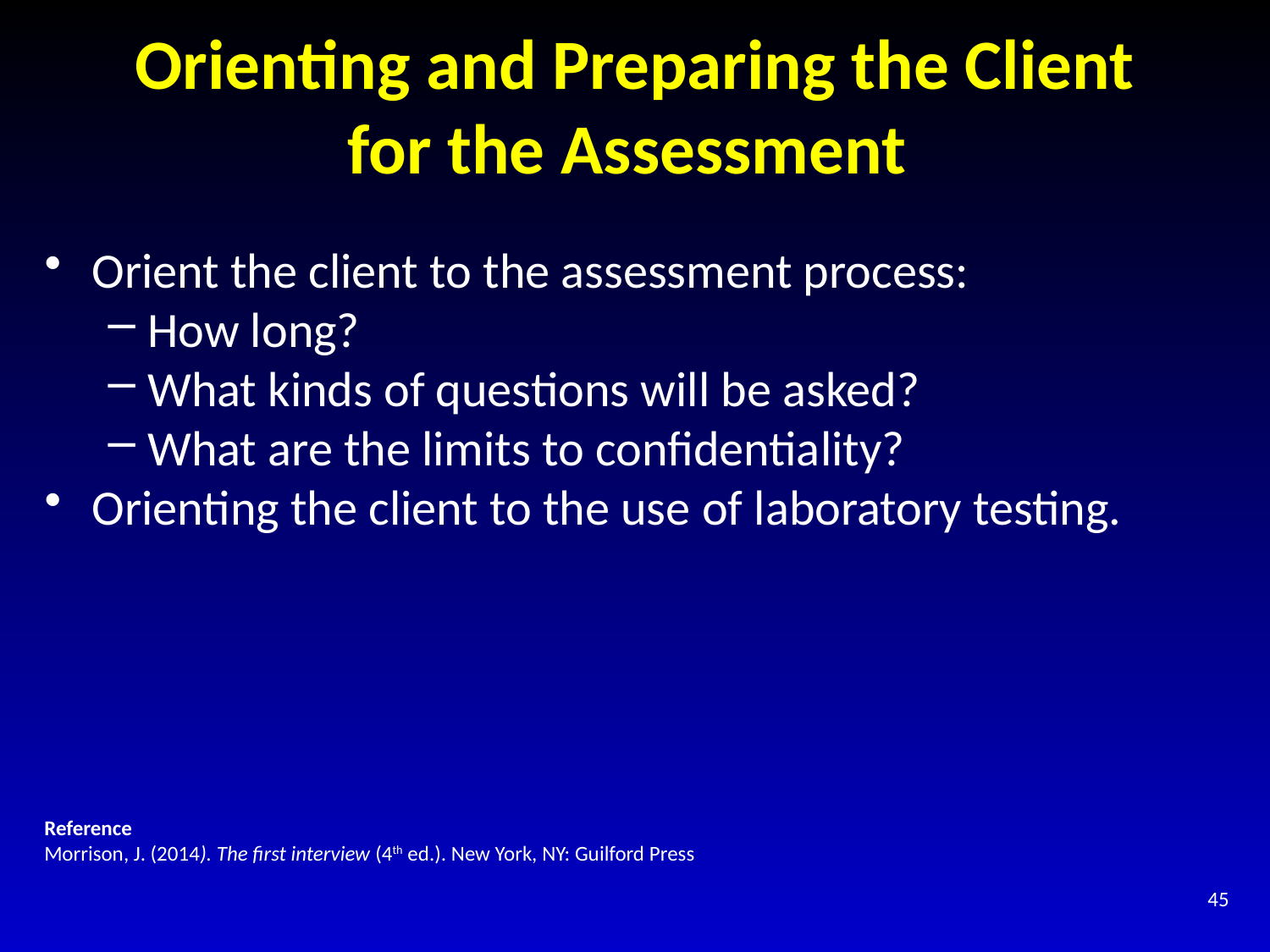

# Orienting and Preparing the Client for the Assessment
Orient the client to the assessment process:
How long?
What kinds of questions will be asked?
What are the limits to confidentiality?
Orienting the client to the use of laboratory testing.
Reference
Morrison, J. (2014). The first interview (4th ed.). New York, NY: Guilford Press
45